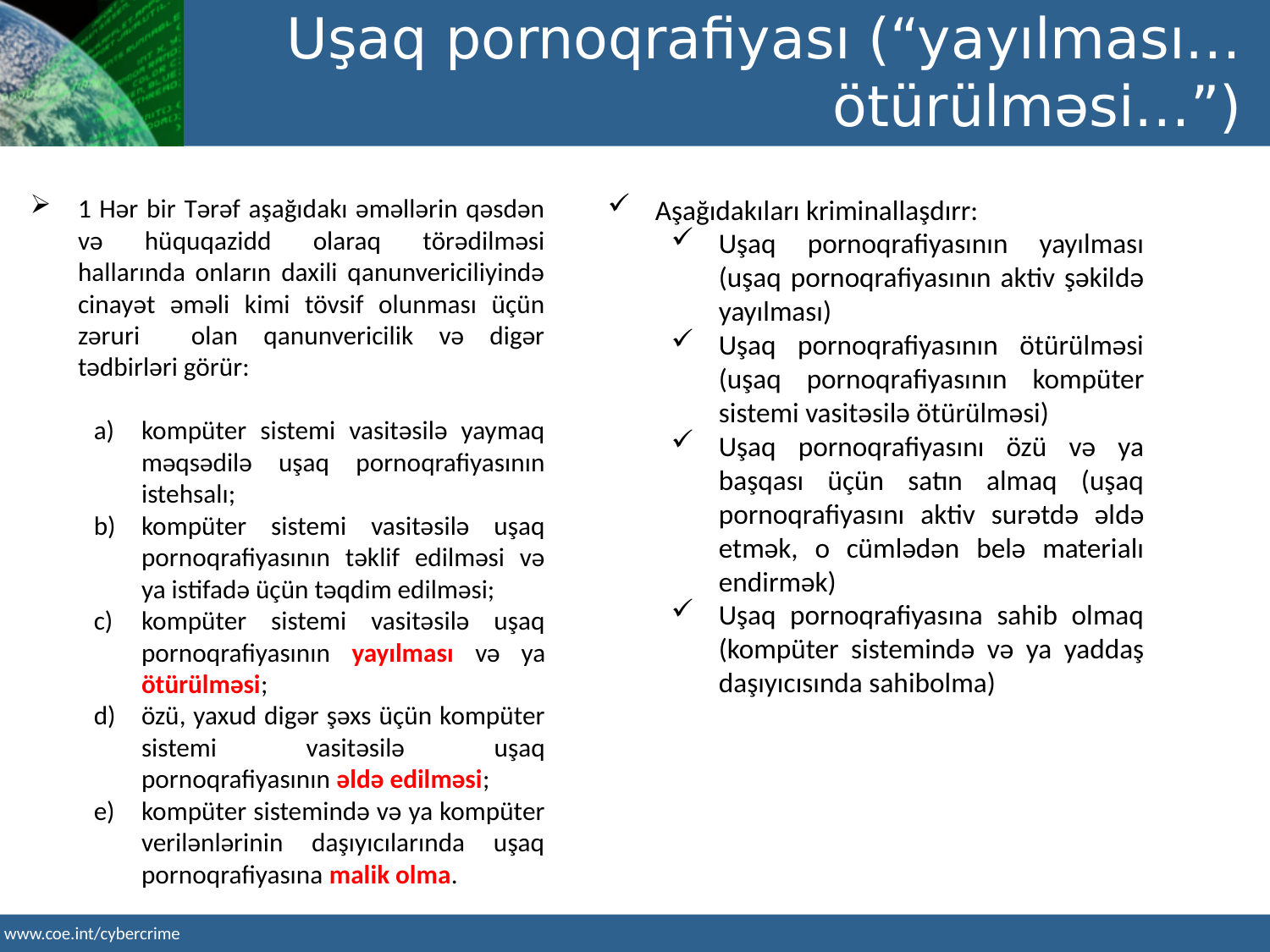

Uşaq pornoqrafiyası (“yayılması…ötürülməsi…”)
1 Hər bir Tərəf aşağıdakı əməllərin qəsdən və hüquqazidd olaraq törədilməsi hallarında onların daxili qanunvericiliyində cinayət əməli kimi tövsif olunması üçün zəruri  olan qanunvericilik və digər tədbirləri görür:

kompüter sistemi vasitəsilə yaymaq məqsədilə uşaq pornoqrafiyasının istehsalı;
kompüter sistemi vasitəsilə uşaq pornoqrafiyasının təklif edilməsi və ya istifadə üçün təqdim edilməsi;
kompüter sistemi vasitəsilə uşaq pornoqrafiyasının yayılması və ya ötürülməsi;
özü, yaxud digər şəxs üçün kompüter sistemi vasitəsilə uşaq pornoqrafiyasının əldə edilməsi;
kompüter sistemində və ya kompüter verilənlərinin daşıyıcılarında uşaq pornoqrafiyasına malik olma.
Aşağıdakıları kriminallaşdırr:
Uşaq pornoqrafiyasının yayılması (uşaq pornoqrafiyasının aktiv şəkildə yayılması)
Uşaq pornoqrafiyasının ötürülməsi (uşaq pornoqrafiyasının kompüter sistemi vasitəsilə ötürülməsi)
Uşaq pornoqrafiyasını özü və ya başqası üçün satın almaq (uşaq pornoqrafiyasını aktiv surətdə əldə etmək, o cümlədən belə materialı endirmək)
Uşaq pornoqrafiyasına sahib olmaq (kompüter sistemində və ya yaddaş daşıyıcısında sahibolma)